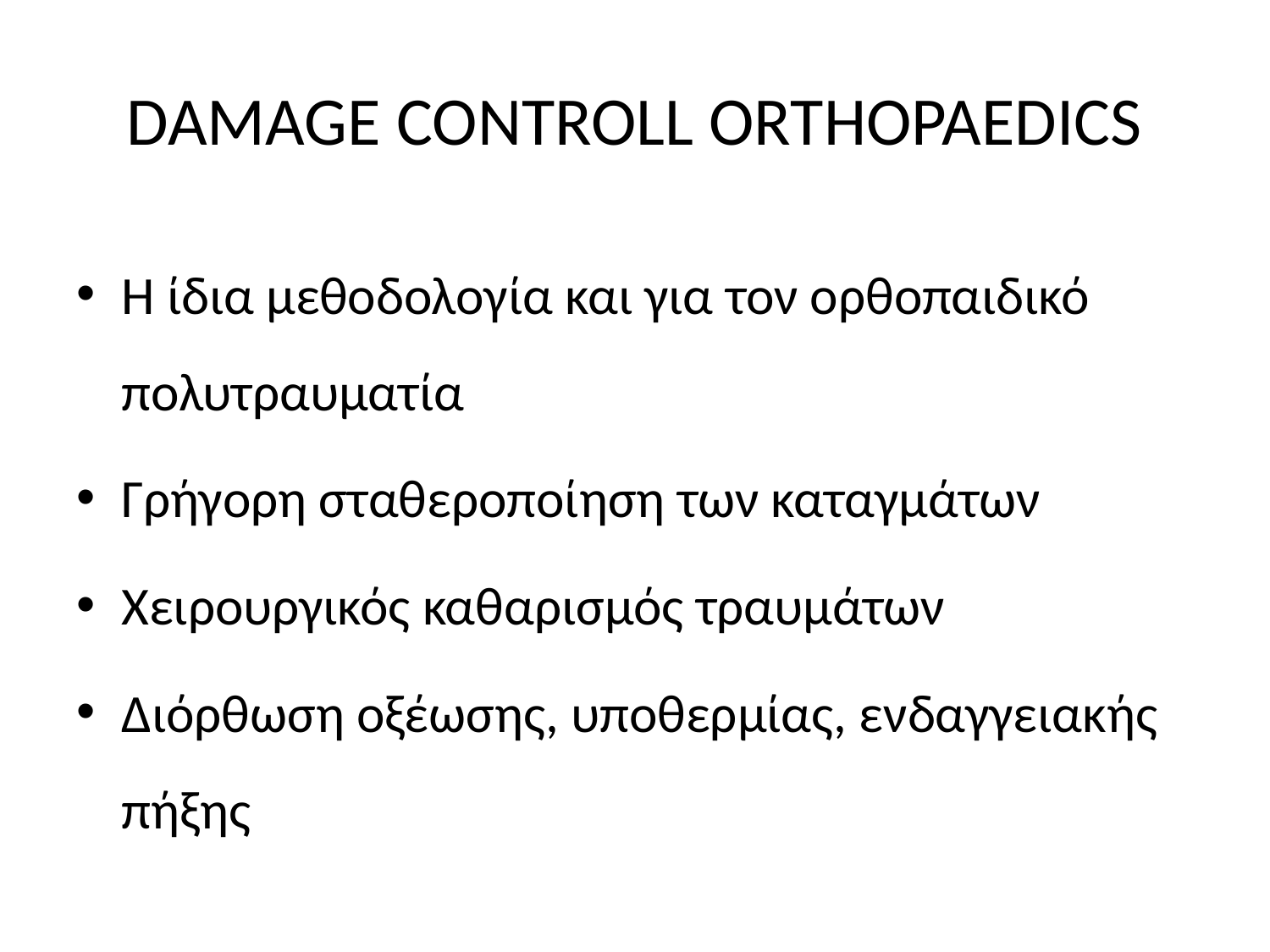

# DAMAGE CONTROLL ORTHOPAEDICS
Η ίδια μεθοδολογία και για τον ορθοπαιδικό πολυτραυματία
Γρήγορη σταθεροποίηση των καταγμάτων
Χειρουργικός καθαρισμός τραυμάτων
Διόρθωση οξέωσης, υποθερμίας, ενδαγγειακής πήξης